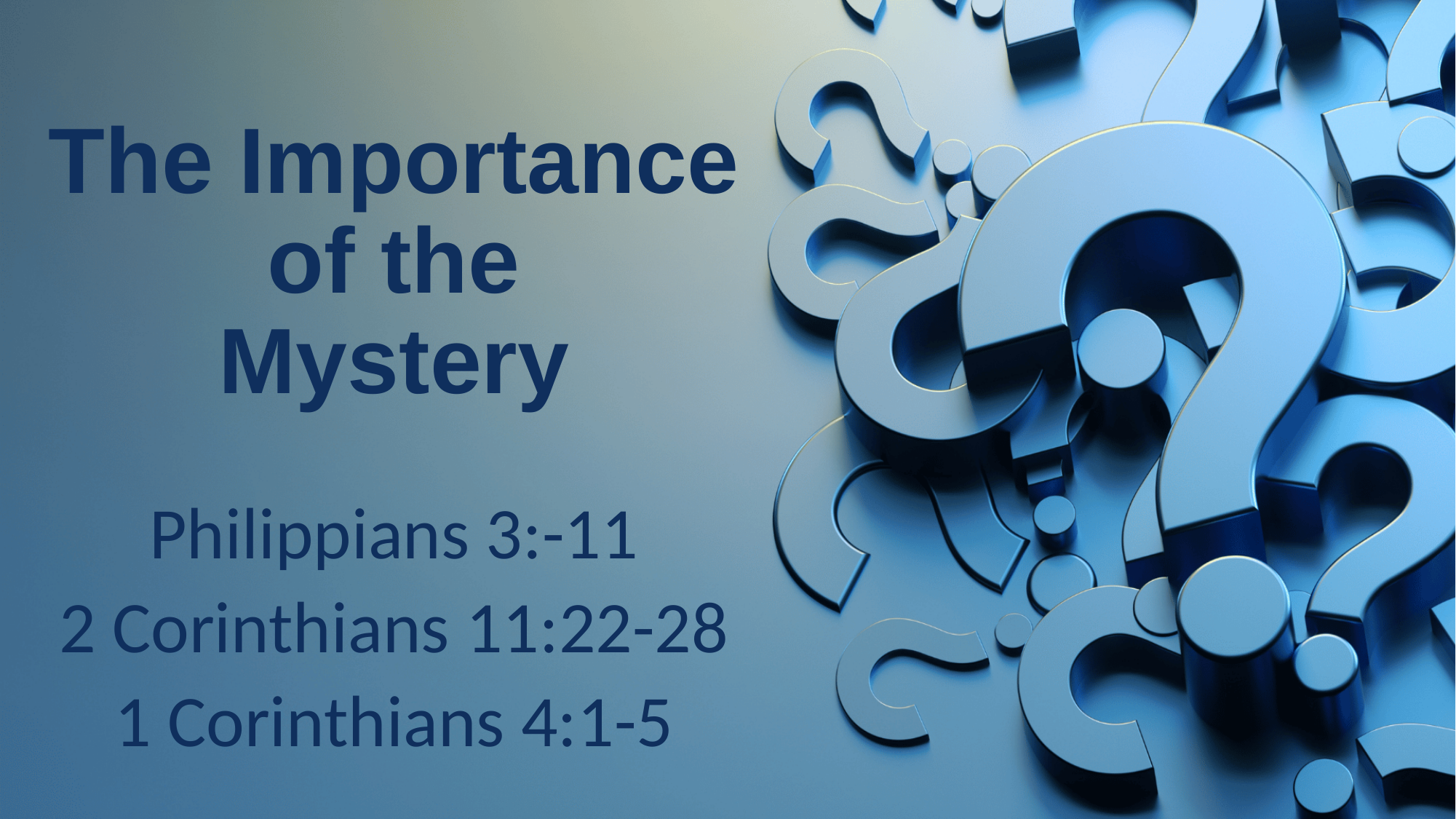

# The Importance of the Mystery
Philippians 3:-11
2 Corinthians 11:22-28
1 Corinthians 4:1-5